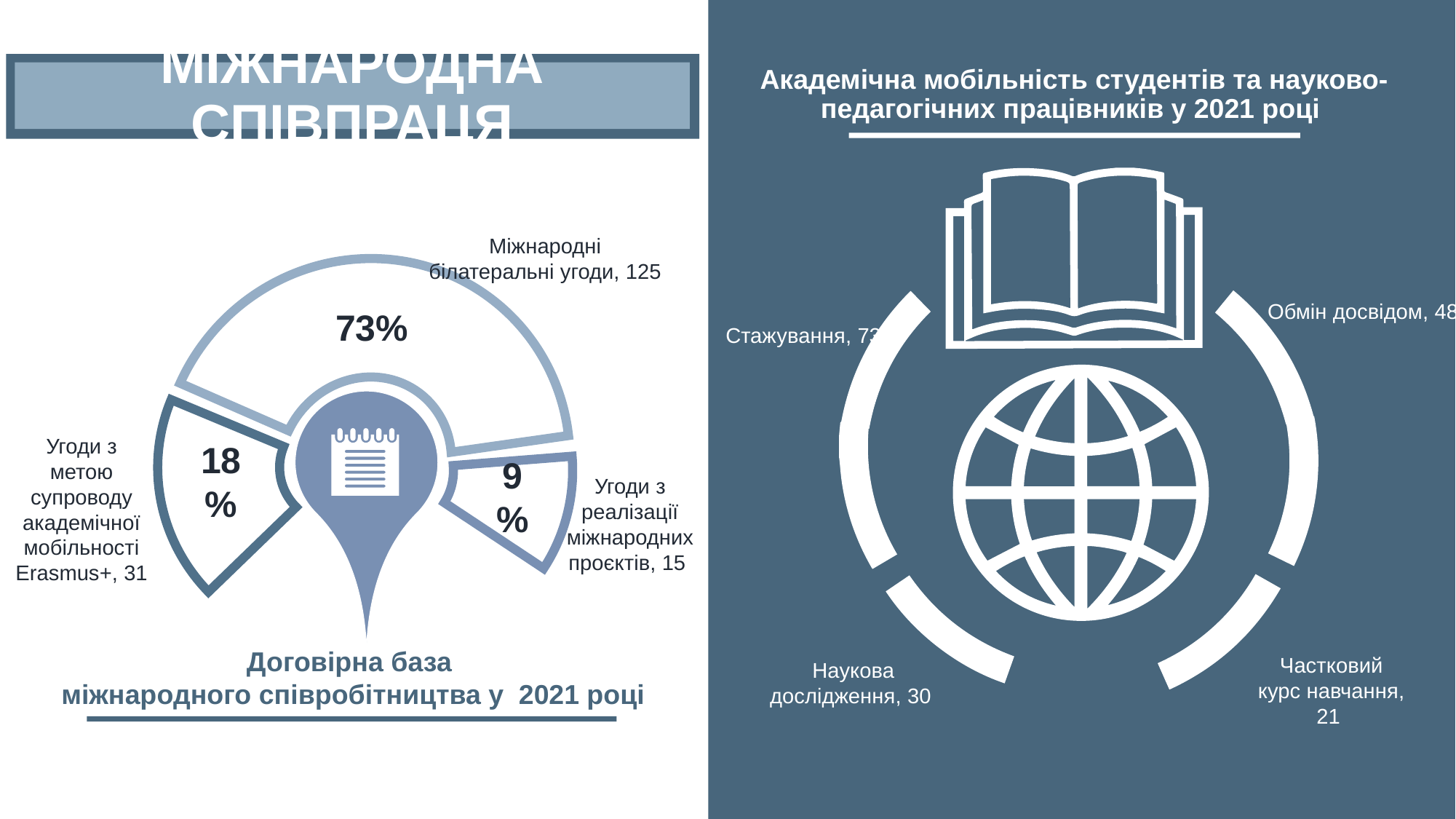

Академічна мобільність студентів та науково-педагогічних працівників у 2021 році
МІЖНАРОДНА СПІВПРАЦЯ

Міжнародні білатеральні угоди, 125

Обмін досвідом, 48
73%
Стажування, 73

Угоди з метою супроводу академічної мобільності Erasmus+, 31

18%
Угоди з реалізації міжнародних проєктів, 15
9%
Договірна база
міжнародного співробітництва у  2021 році
Частковий курс навчання, 21
Наукова дослідження, 30